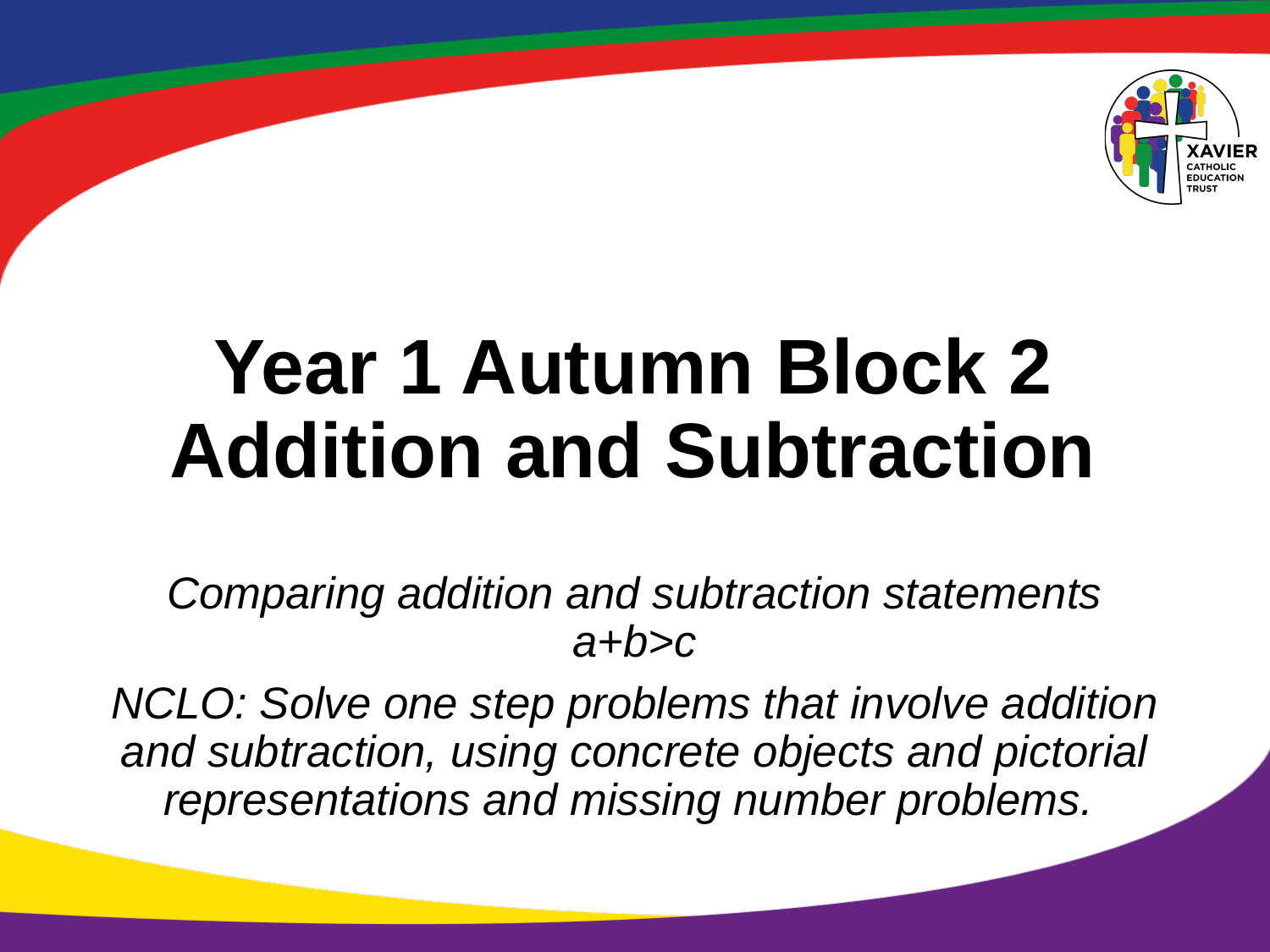

# Year 1 Autumn Block 2 Addition and Subtraction
Comparing addition and subtraction statements a+b>c
NCLO: Solve one step problems that involve addition and subtraction, using concrete objects and pictorial representations and missing number problems.